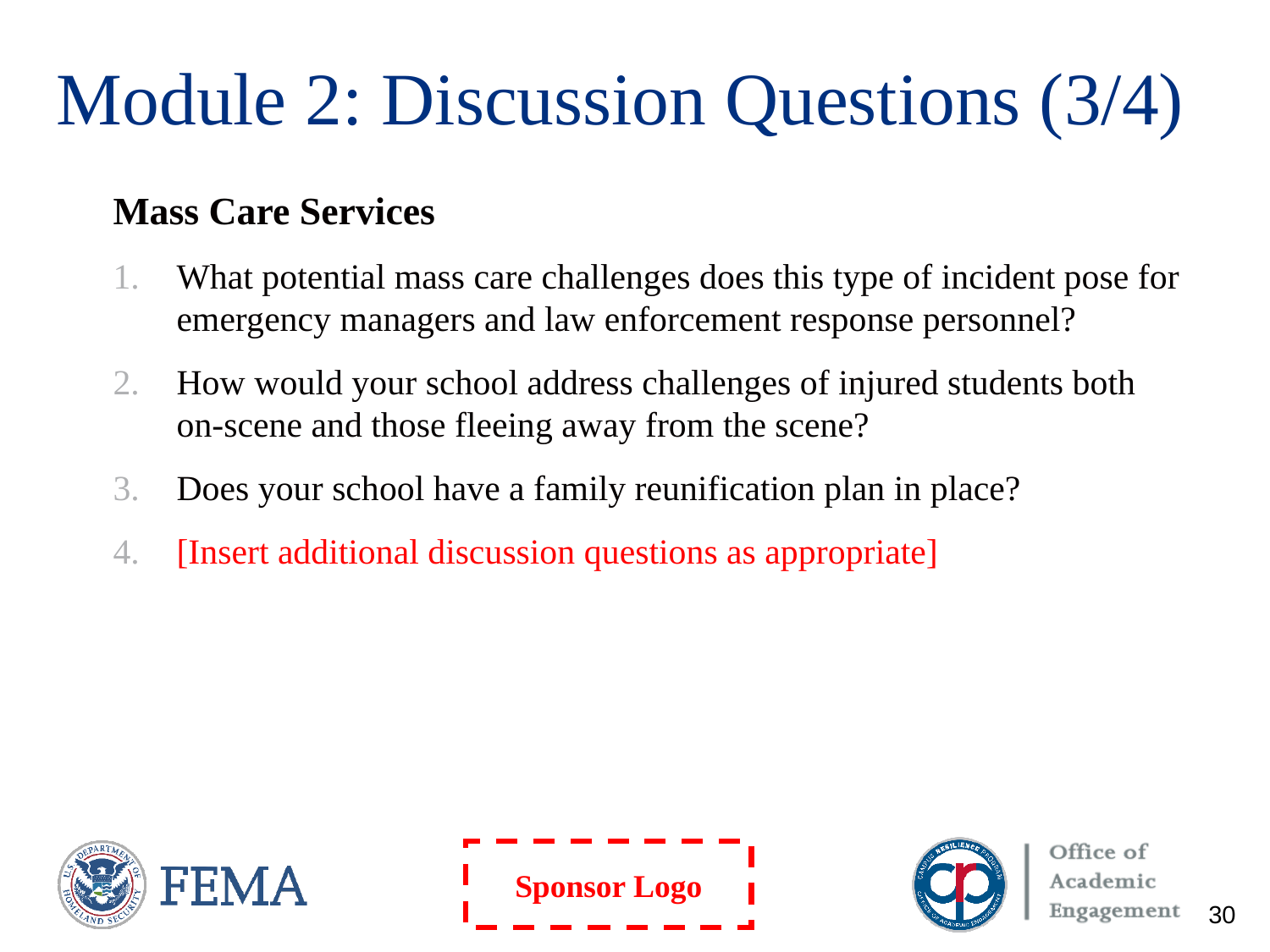

# Module 2: Discussion Questions (3/4)
Mass Care Services
What potential mass care challenges does this type of incident pose for emergency managers and law enforcement response personnel?
How would your school address challenges of injured students both on-scene and those fleeing away from the scene?
Does your school have a family reunification plan in place?
[Insert additional discussion questions as appropriate]
30